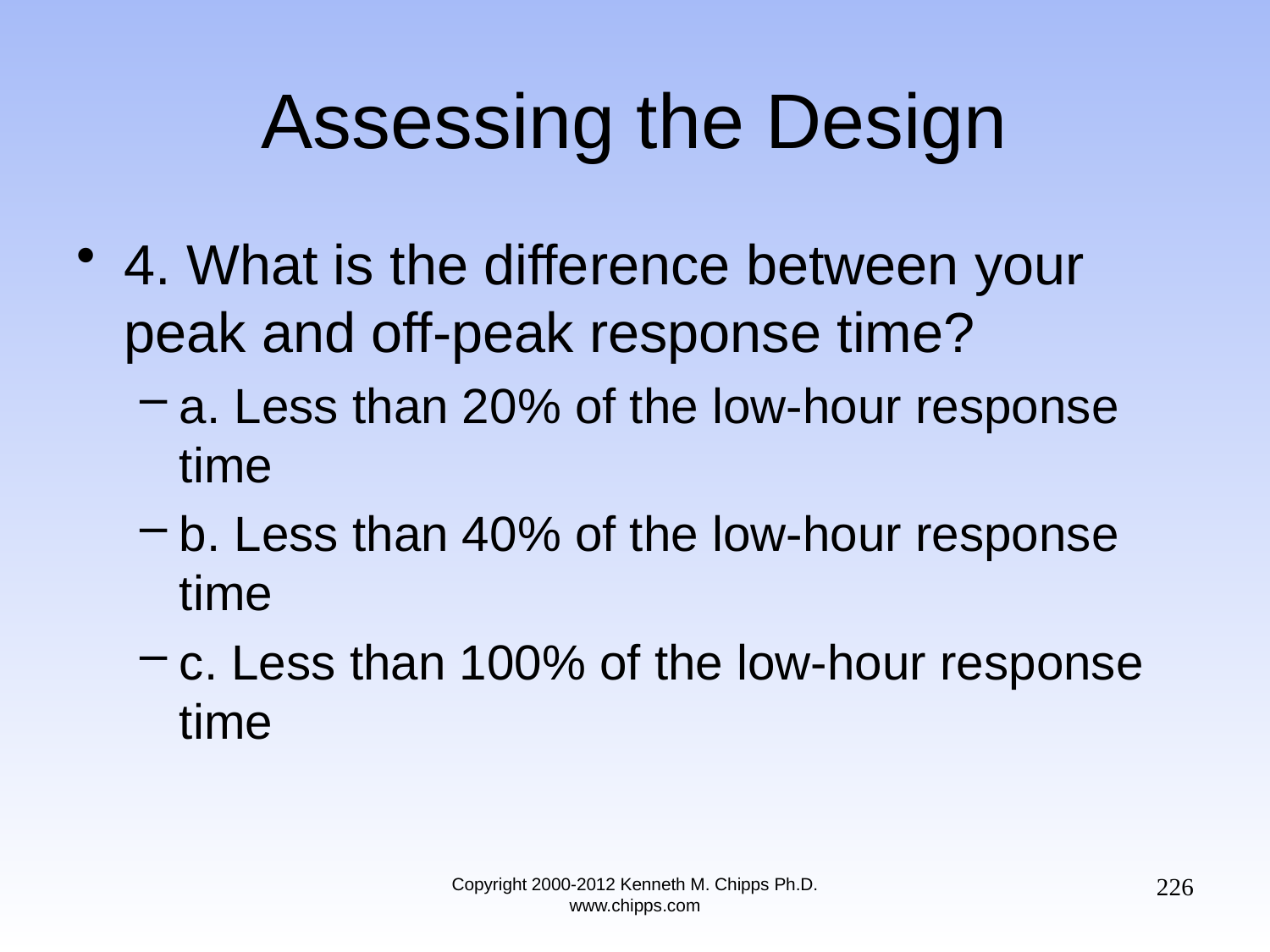

# Assessing the Design
4. What is the difference between your peak and off-peak response time?
a. Less than 20% of the low-hour response time
b. Less than 40% of the low-hour response time
c. Less than 100% of the low-hour response time
226
Copyright 2000-2012 Kenneth M. Chipps Ph.D. www.chipps.com